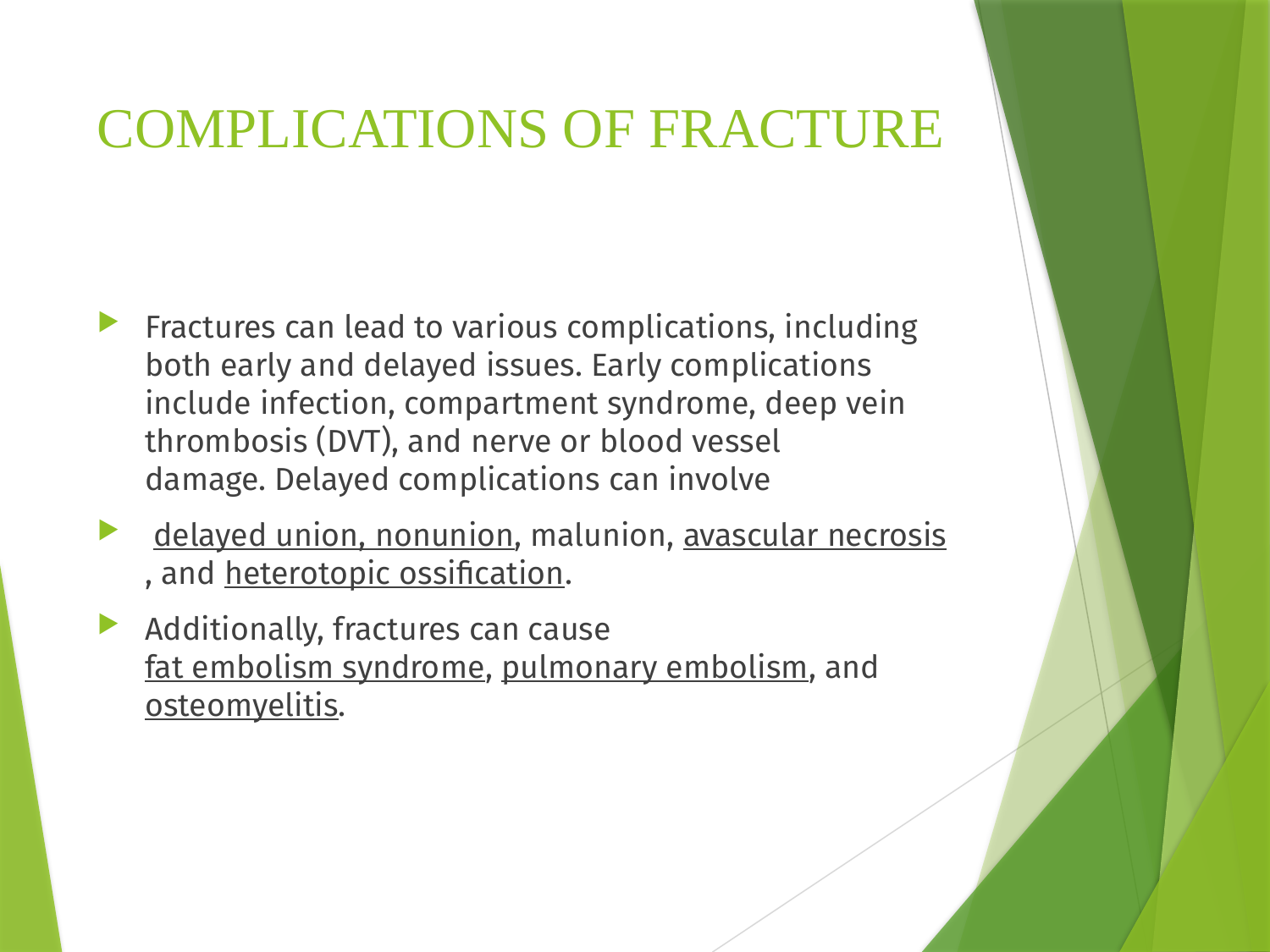

# COMPLICATIONS OF FRACTURE
Fractures can lead to various complications, including both early and delayed issues. Early complications include infection, compartment syndrome, deep vein thrombosis (DVT), and nerve or blood vessel damage. Delayed complications can involve
 delayed union, nonunion, malunion, avascular necrosis, and heterotopic ossification.
Additionally, fractures can cause fat embolism syndrome, pulmonary embolism, and osteomyelitis.